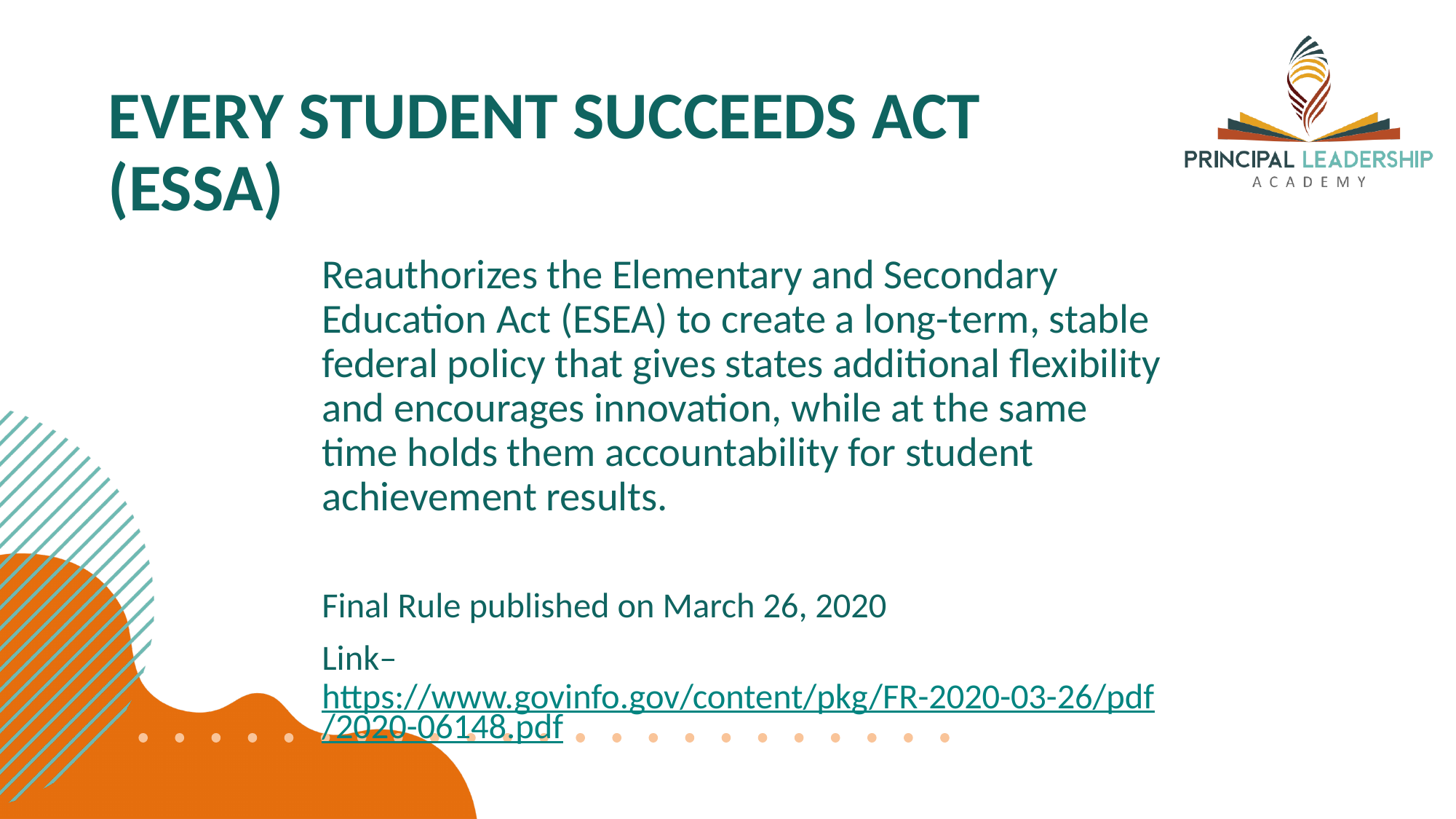

EVERY STUDENT SUCCEEDS ACT (ESSA)
Reauthorizes the Elementary and Secondary Education Act (ESEA) to create a long-term, stable federal policy that gives states additional flexibility and encourages innovation, while at the same time holds them accountability for student achievement results.

Final Rule published on March 26, 2020
Link– https://www.govinfo.gov/content/pkg/FR-2020-03-26/pdf/2020-06148.pdf